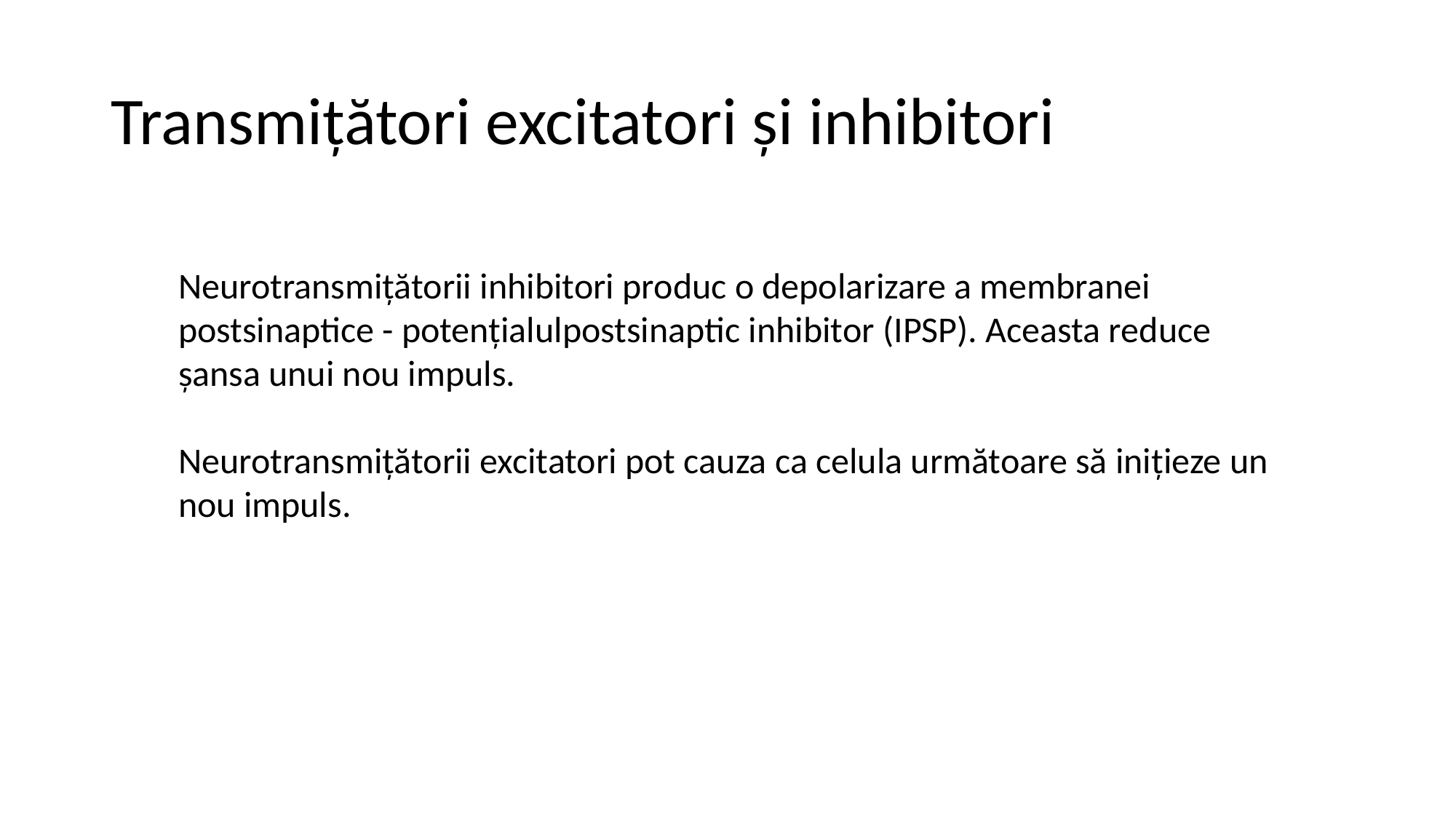

# Transmițători excitatori și inhibitori
Neurotransmițătorii inhibitori produc o depolarizare a membranei postsinaptice - potențialulpostsinaptic inhibitor (IPSP). Aceasta reduce șansa unui nou impuls.

Neurotransmițătorii excitatori pot cauza ca celula următoare să inițieze un nou impuls.